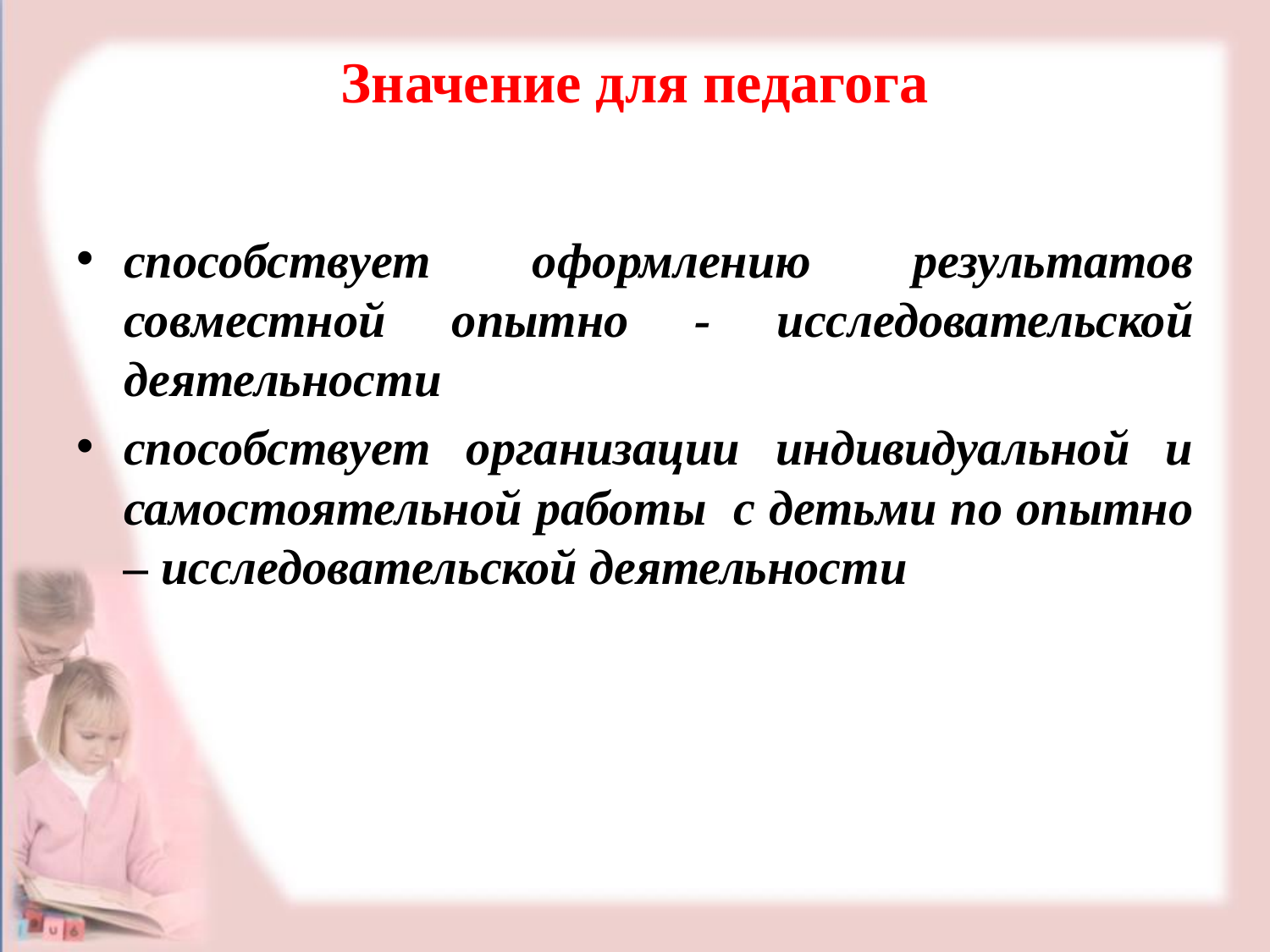

# Значение для педагога
способствует оформлению результатов совместной опытно - исследовательской деятельности
способствует организации индивидуальной и самостоятельной работы  с детьми по опытно – исследовательской деятельности